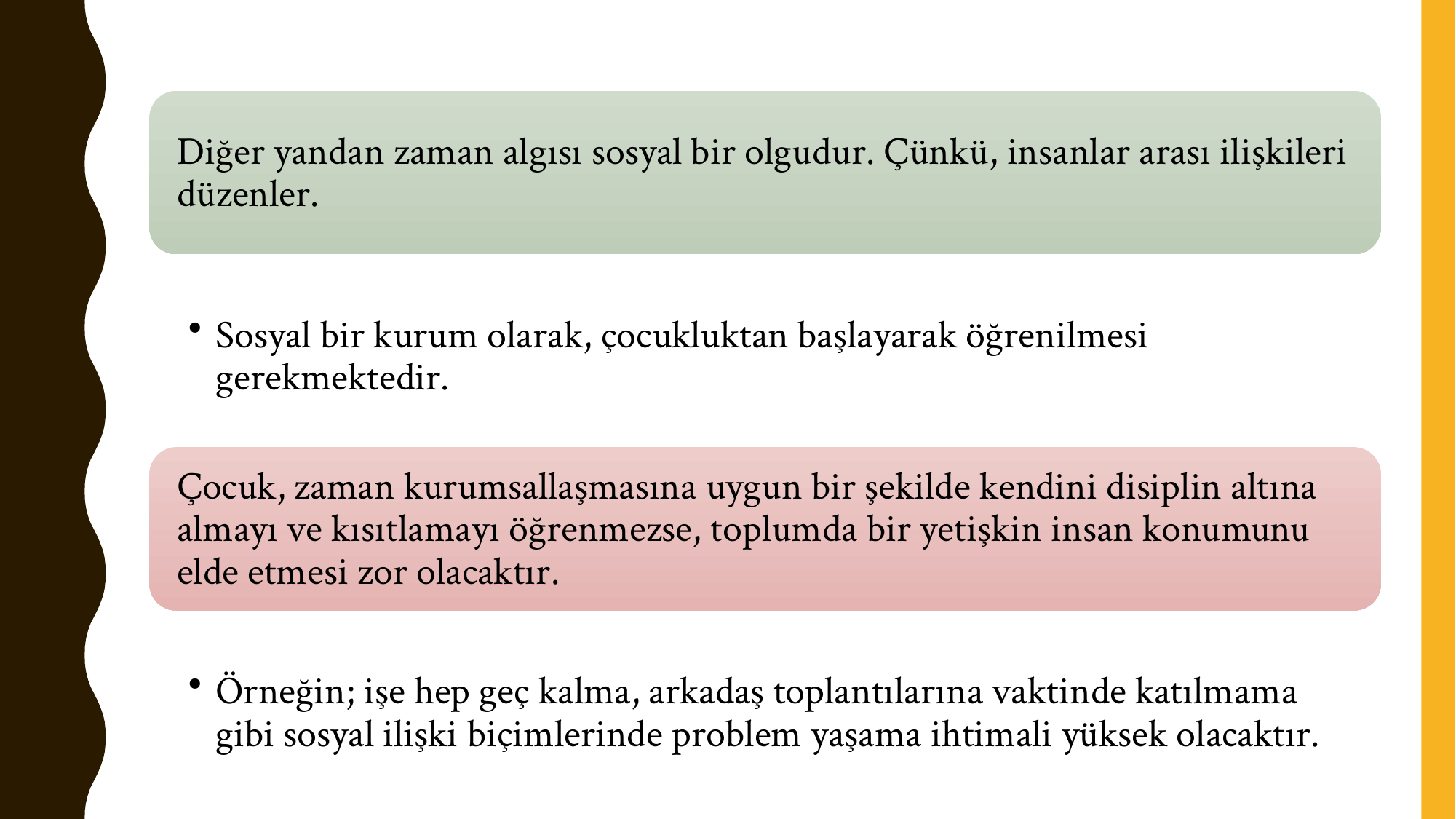

Diğer yandan zaman algısı sosyal bir olgudur. Çünkü, insanlar arası ilişkileri düzenler.

Sosyal bir kurum olarak, çocukluktan başlayarak öğrenilmesi gerekmektedir.

Çocuk, zaman kurumsallaşmasına uygun bir şekilde kendini disiplin altına almayı ve kısıtlamayı öğrenmezse, toplumda bir yetişkin insan konumunu elde etmesi zor olacaktır.

Örneğin; işe hep geç kalma, arkadaş toplantılarına vaktinde katılmama gibi sosyal ilişki biçimlerinde problem yaşama ihtimali yüksek olacaktır.